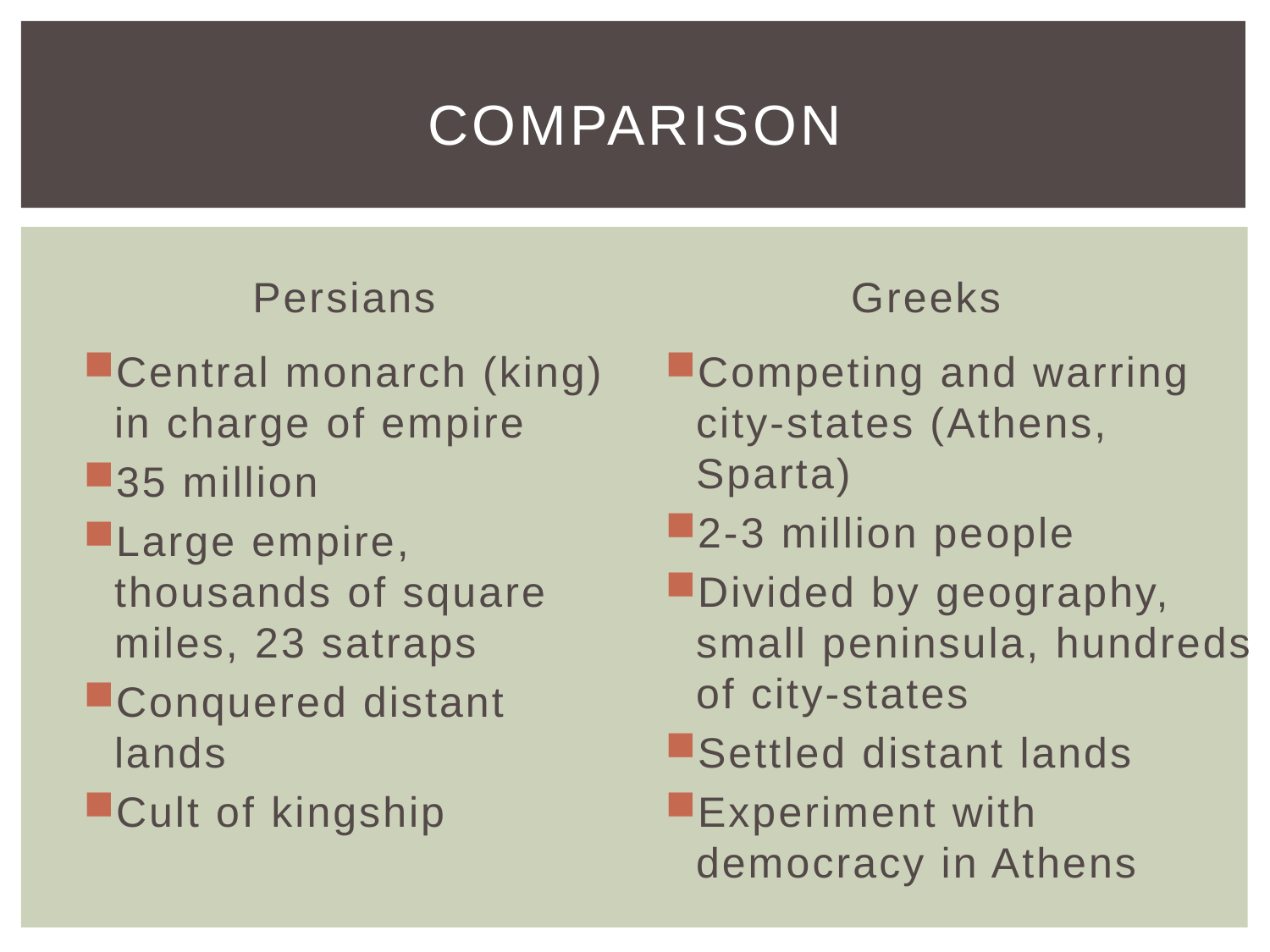

# Comparison
Persians
Greeks
Central monarch (king) in charge of empire
35 million
Large empire, thousands of square miles, 23 satraps
Conquered distant lands
Cult of kingship
Competing and warring city-states (Athens, Sparta)
2-3 million people
Divided by geography, small peninsula, hundreds of city-states
Settled distant lands
Experiment with democracy in Athens